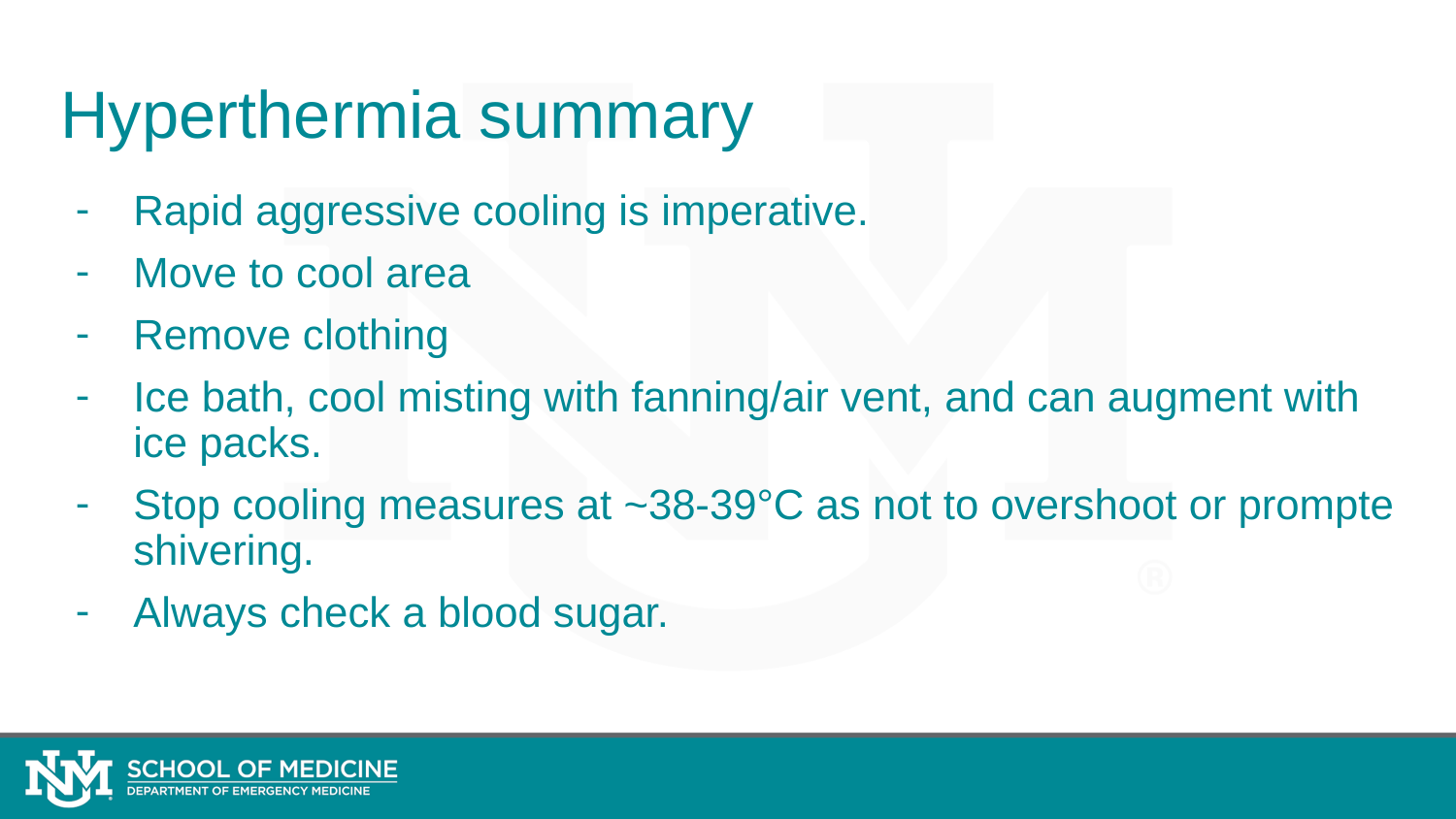

# Hyperthermia summary
Rapid aggressive cooling is imperative.
Move to cool area
Remove clothing
Ice bath, cool misting with fanning/air vent, and can augment with ice packs.
Stop cooling measures at ~38-39°C as not to overshoot or prompte shivering.
Always check a blood sugar.